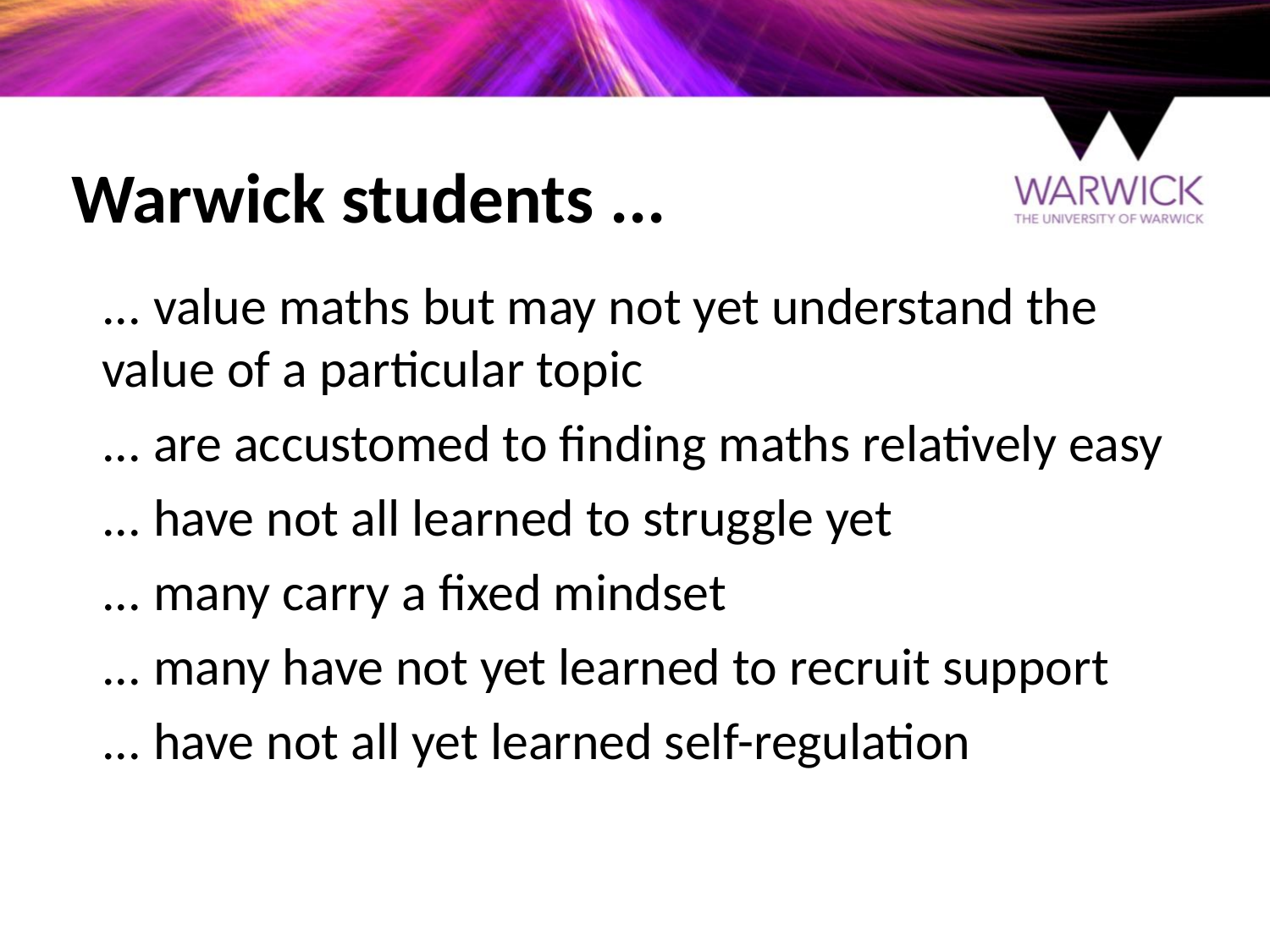

# Warwick students ...
... value maths but may not yet understand the value of a particular topic
... are accustomed to finding maths relatively easy
... have not all learned to struggle yet
... many carry a fixed mindset
... many have not yet learned to recruit support
... have not all yet learned self-regulation